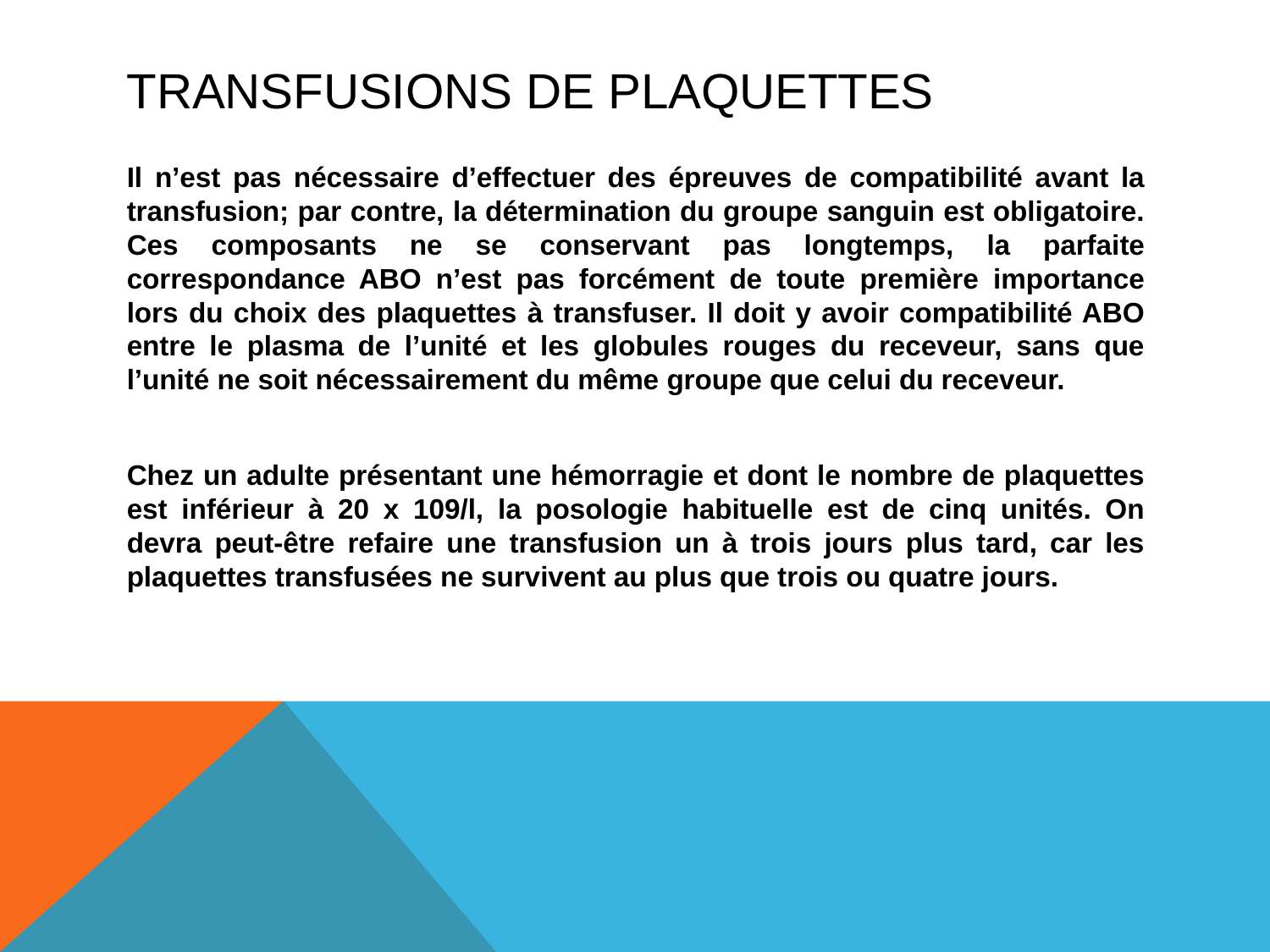

# Transfusions de plaquettes
Il n’est pas nécessaire d’effectuer des épreuves de compatibilité avant la transfusion; par contre, la détermination du groupe sanguin est obligatoire. Ces composants ne se conservant pas longtemps, la parfaite correspondance ABO n’est pas forcément de toute première importance lors du choix des plaquettes à transfuser. Il doit y avoir compatibilité ABO entre le plasma de l’unité et les globules rouges du receveur, sans que l’unité ne soit nécessairement du même groupe que celui du receveur.

Chez un adulte présentant une hémorragie et dont le nombre de plaquettes est inférieur à 20 x 109/l, la posologie habituelle est de cinq unités. On devra peut-être refaire une transfusion un à trois jours plus tard, car les plaquettes transfusées ne survivent au plus que trois ou quatre jours.